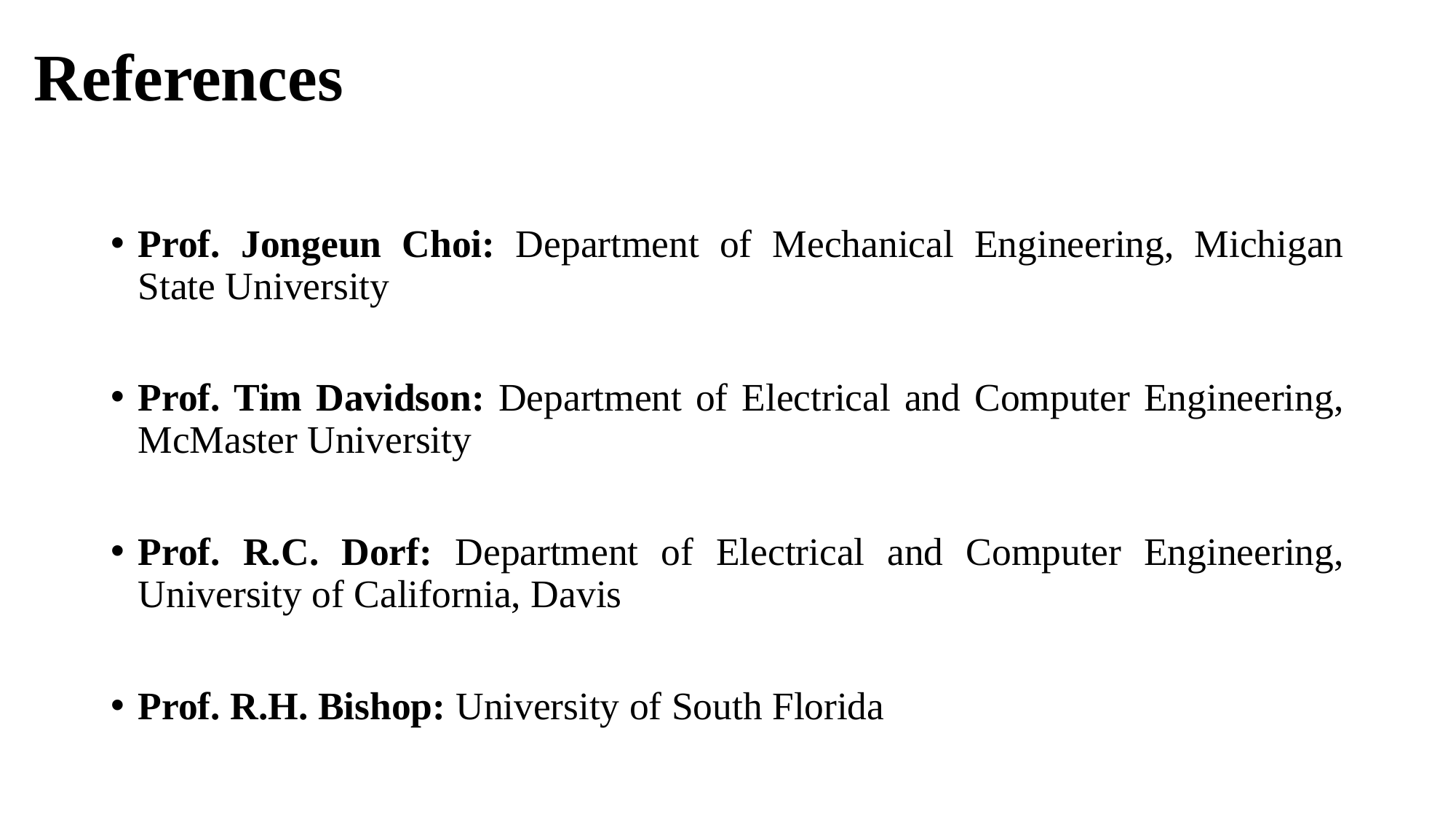

# References
Prof. Jongeun Choi: Department of Mechanical Engineering, Michigan State University

Prof. Tim Davidson: Department of Electrical and Computer Engineering, McMaster University

Prof. R.C. Dorf: Department of Electrical and Computer Engineering, University of California, Davis

Prof. R.H. Bishop: University of South Florida